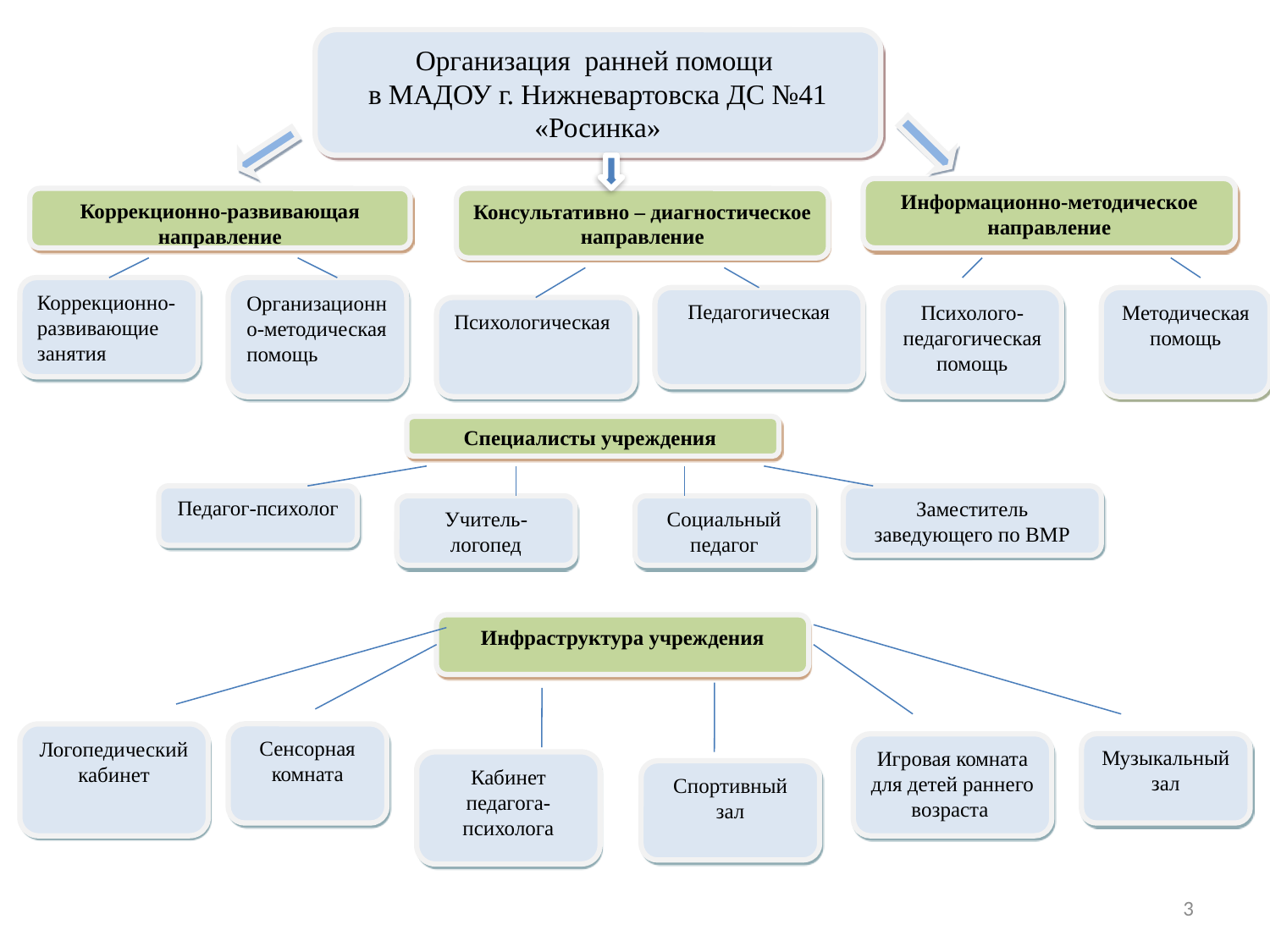

Организация  ранней помощи
в МАДОУ г. Нижневартовска ДС №41 «Росинка»

Информационно-методическое направление

Коррекционно-развивающая направление
Консультативно – диагностическое направление
Коррекционно-развивающие занятия
Организационно-методическая помощь
Педагогическая
Психолого-педагогическая помощь
Методическая помощь
Психологическая
Специалисты учреждения
Педагог-психолог
Заместитель заведующего по ВМР
Учитель-логопед
Социальный педагог
Инфраструктура учреждения
Логопедический кабинет
Сенсорная комната
Музыкальный зал
Игровая комната для детей раннего возраста
Кабинет педагога-психолога
Спортивный зал
3